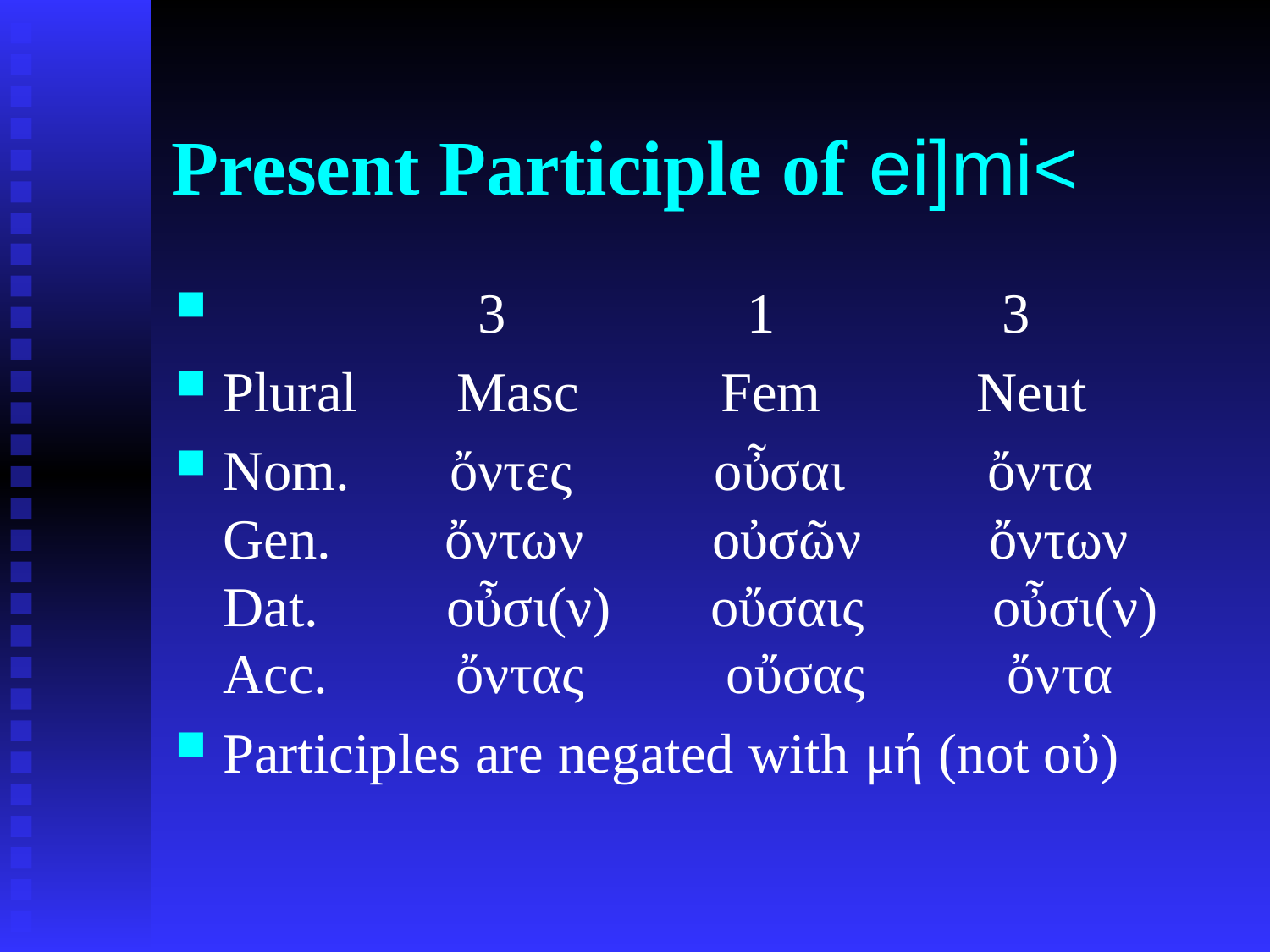

# Present Participle of ei]mi<
                  3                 1                3
Plural       Masc          Fem           Neut
Nom.       ὄντες          οὖσαι          ὄντα
Gen.        ὄντων         οὐσῶν         ὄντων
Dat.         οὖσι(ν)       οὔσαις         οὖσι(ν)
Acc.         ὄντας          οὔσας          ὄντα
Participles are negated with μή (not οὐ)